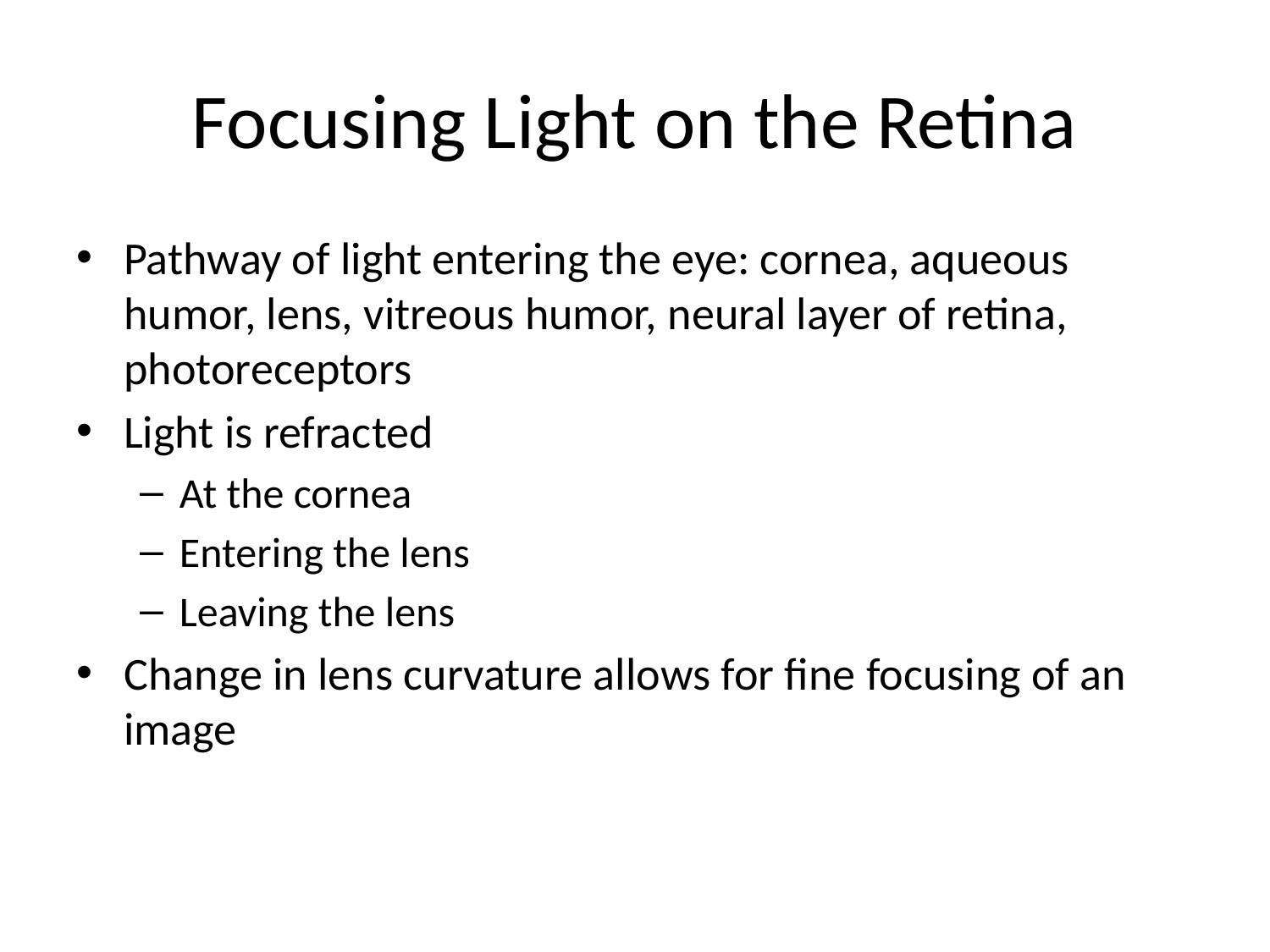

# Focusing Light on the Retina
Pathway of light entering the eye: cornea, aqueous humor, lens, vitreous humor, neural layer of retina, photoreceptors
Light is refracted
At the cornea
Entering the lens
Leaving the lens
Change in lens curvature allows for fine focusing of an image